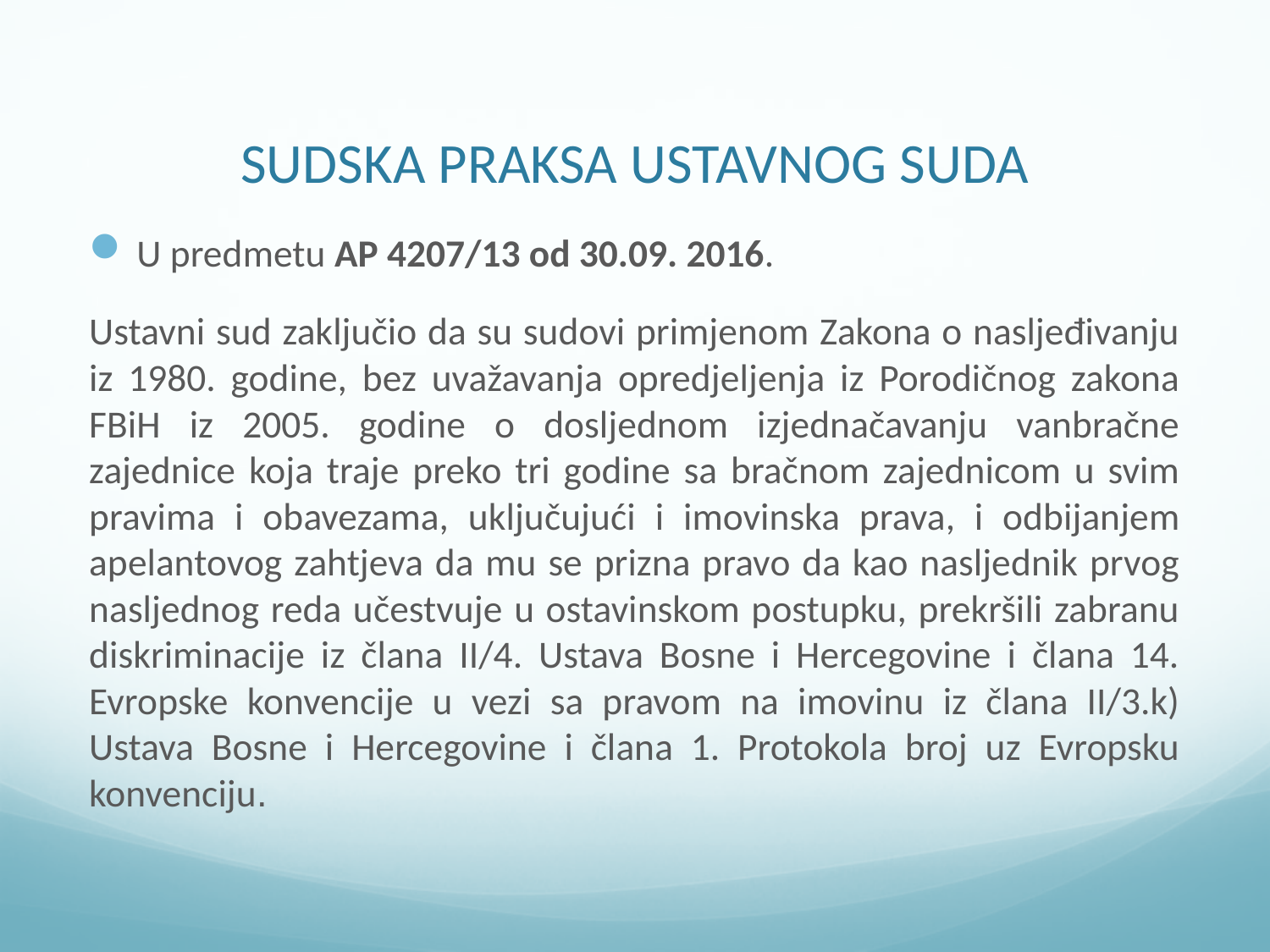

# SUDSKA PRAKSA USTAVNOG SUDA
U predmetu AP 4207/13 od 30.09. 2016.
Ustavni sud zaključio da su sudovi primjenom Zakona o nasljeđivanju iz 1980. godine, bez uvažavanja opredjeljenja iz Porodičnog zakona FBiH iz 2005. godine o dosljednom izjednačavanju vanbračne zajednice koja traje preko tri godine sa bračnom zajednicom u svim pravima i obavezama, uključujući i imovinska prava, i odbijanjem apelantovog zahtjeva da mu se prizna pravo da kao nasljednik prvog nasljednog reda učestvuje u ostavinskom postupku, prekršili zabranu diskriminacije iz člana II/4. Ustava Bosne i Hercegovine i člana 14. Evropske konvencije u vezi sa pravom na imovinu iz člana II/3.k) Ustava Bosne i Hercegovine i člana 1. Protokola broj uz Evropsku konvenciju.